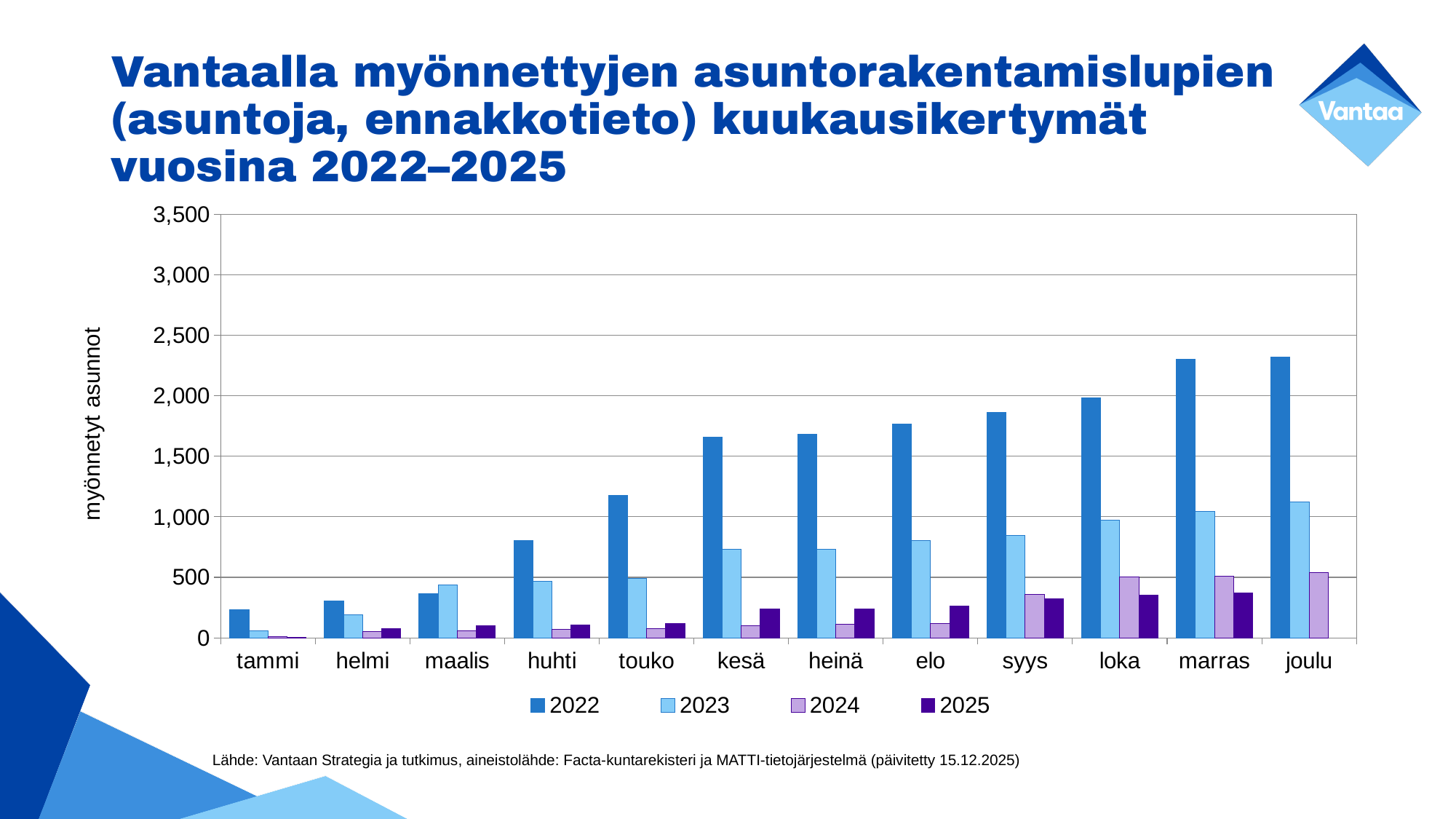

# Vantaalla myönnettyjen asuntorakentamislupien (asuntoja, ennakkotieto) kuukausikertymät vuosina 2022–2025

### Chart

| Category | 2022 | 2023 | 2024 | 2025 |
|---|---|---|---|---|
| tammi | 230.0 | 60.0 | 11.0 | 2.0 |
| helmi | 304.0 | 190.0 | 50.0 | 78.0 |
| maalis | 367.0 | 434.0 | 58.0 | 99.0 |
| huhti | 806.0 | 466.0 | 70.0 | 106.0 |
| touko | 1176.0 | 489.0 | 77.0 | 120.0 |
| kesä | 1657.0 | 732.0 | 102.0 | 239.0 |
| heinä | 1683.0 | 734.0 | 112.0 | 240.0 |
| elo | 1768.0 | 806.0 | 120.0 | 261.0 |
| syys | 1864.0 | 849.0 | 356.0 | 322.0 |
| loka | 1983.0 | 971.0 | 501.0 | 353.0 |
| marras | 2306.0 | 1044.0 | 511.0 | 371.0 |
| joulu | 2322.0 | 1124.0 | 542.0 | None |
Lähde: Vantaan Strategia ja tutkimus, aineistolähde: Facta-kuntarekisteri ja MATTI-tietojärjestelmä (päivitetty 15.12.2025)